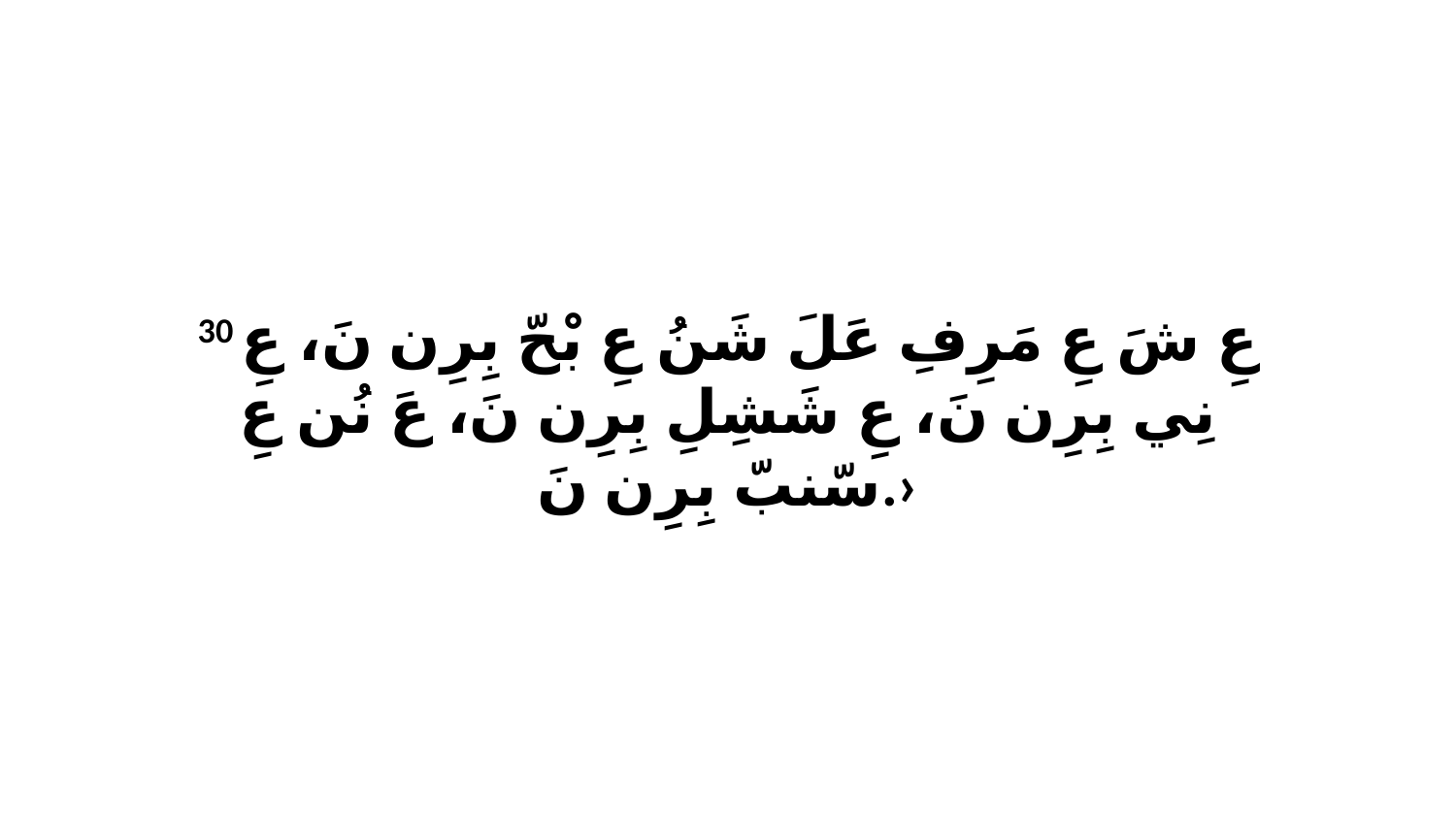

30 عِ شَ عِ مَرِفِ عَلَ شَنُ عِ بْحّ بِرِن نَ، عِ نِي بِرِن نَ، عِ شَشِلِ بِرِن نَ، عَ نُن عِ سّنبّ بِرِن نَ.›